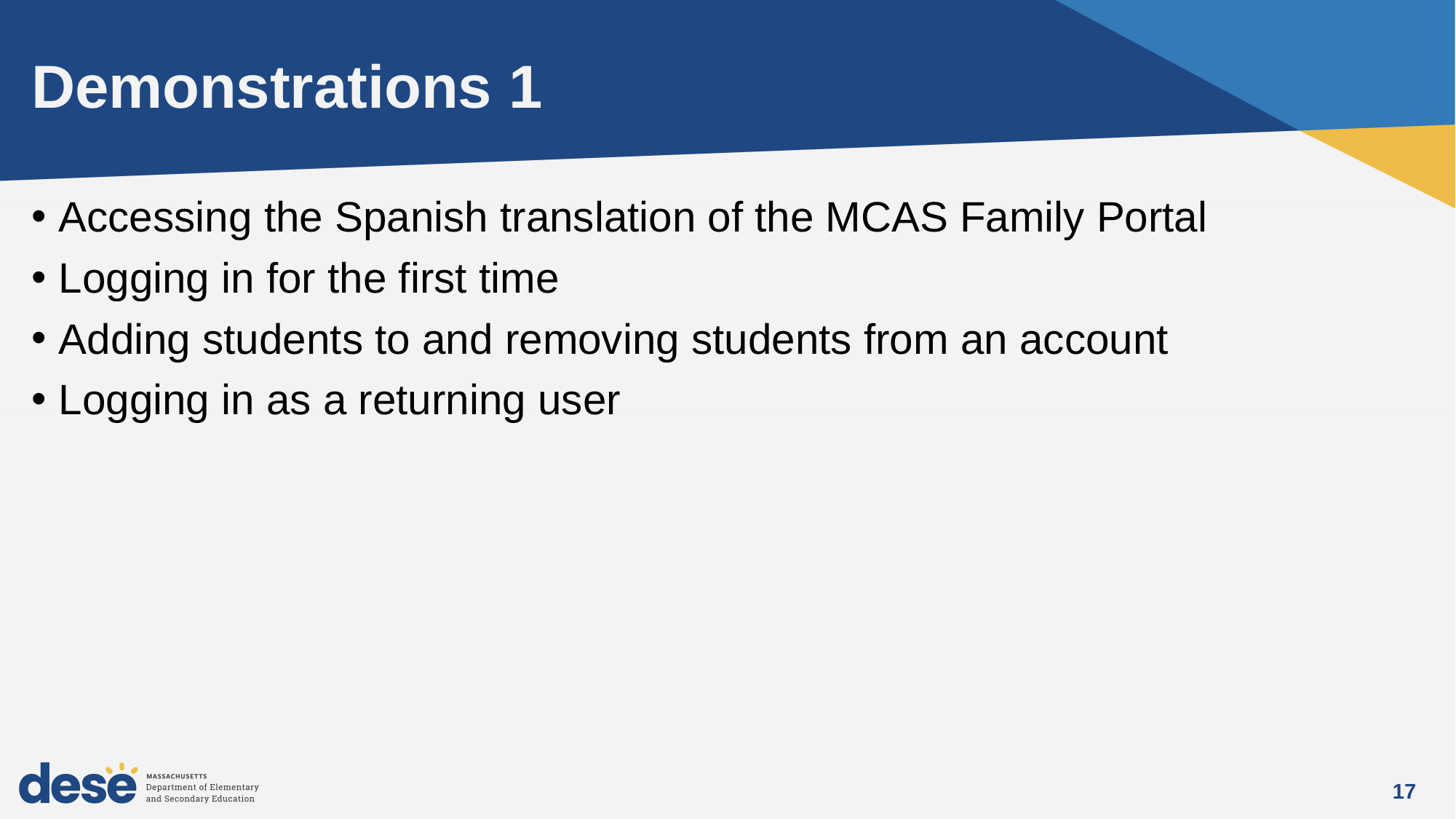

# Demonstrations 1
Accessing the Spanish translation of the MCAS Family Portal
Logging in for the first time
Adding students to and removing students from an account
Logging in as a returning user
17